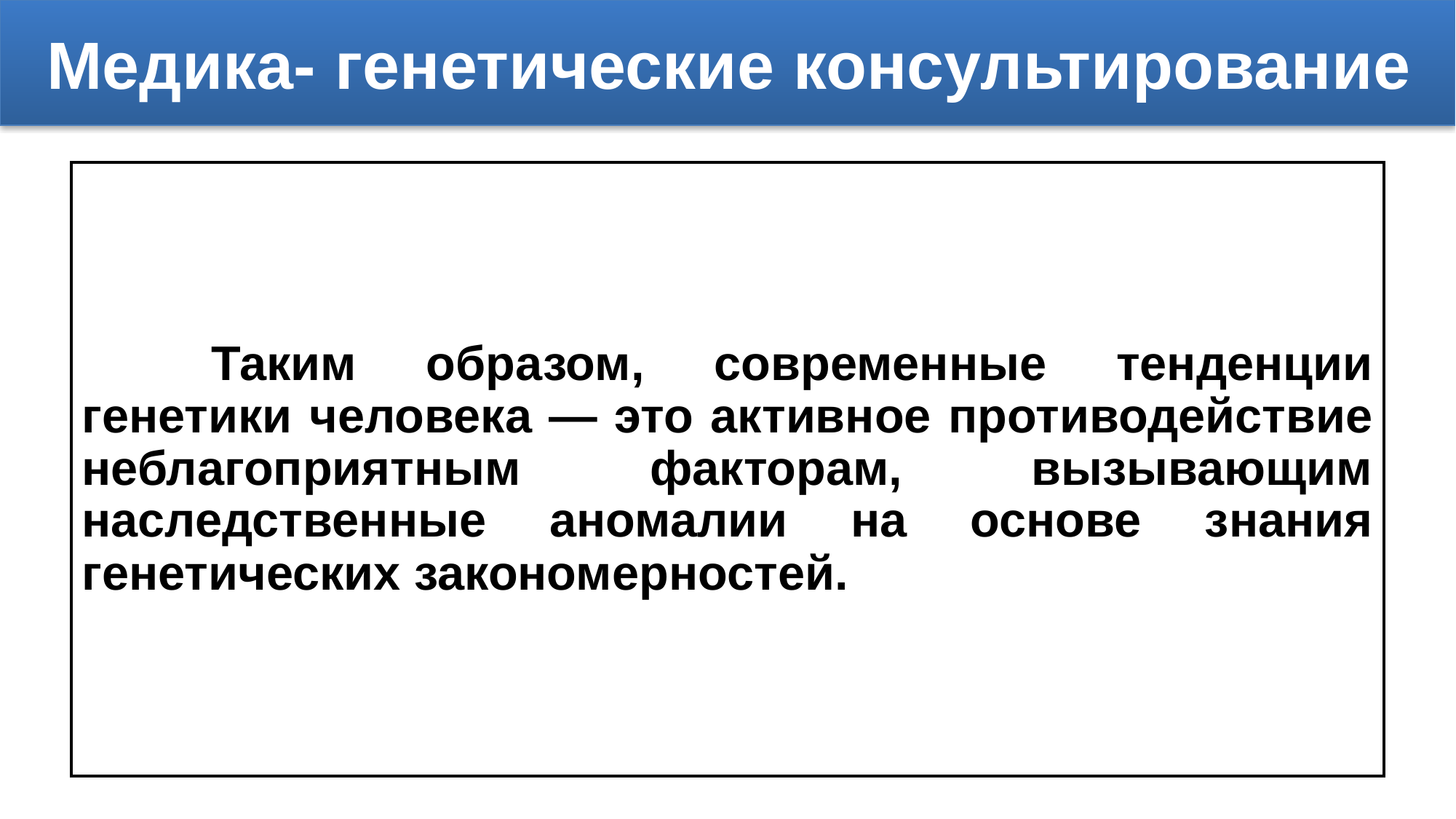

# Медика- генетические консультирование
Таким образом, современные тенденции генетики человека — это активное противодействие неблагоприятным факторам, вызывающим наследственные аномалии на основе знания генетических закономерностей.